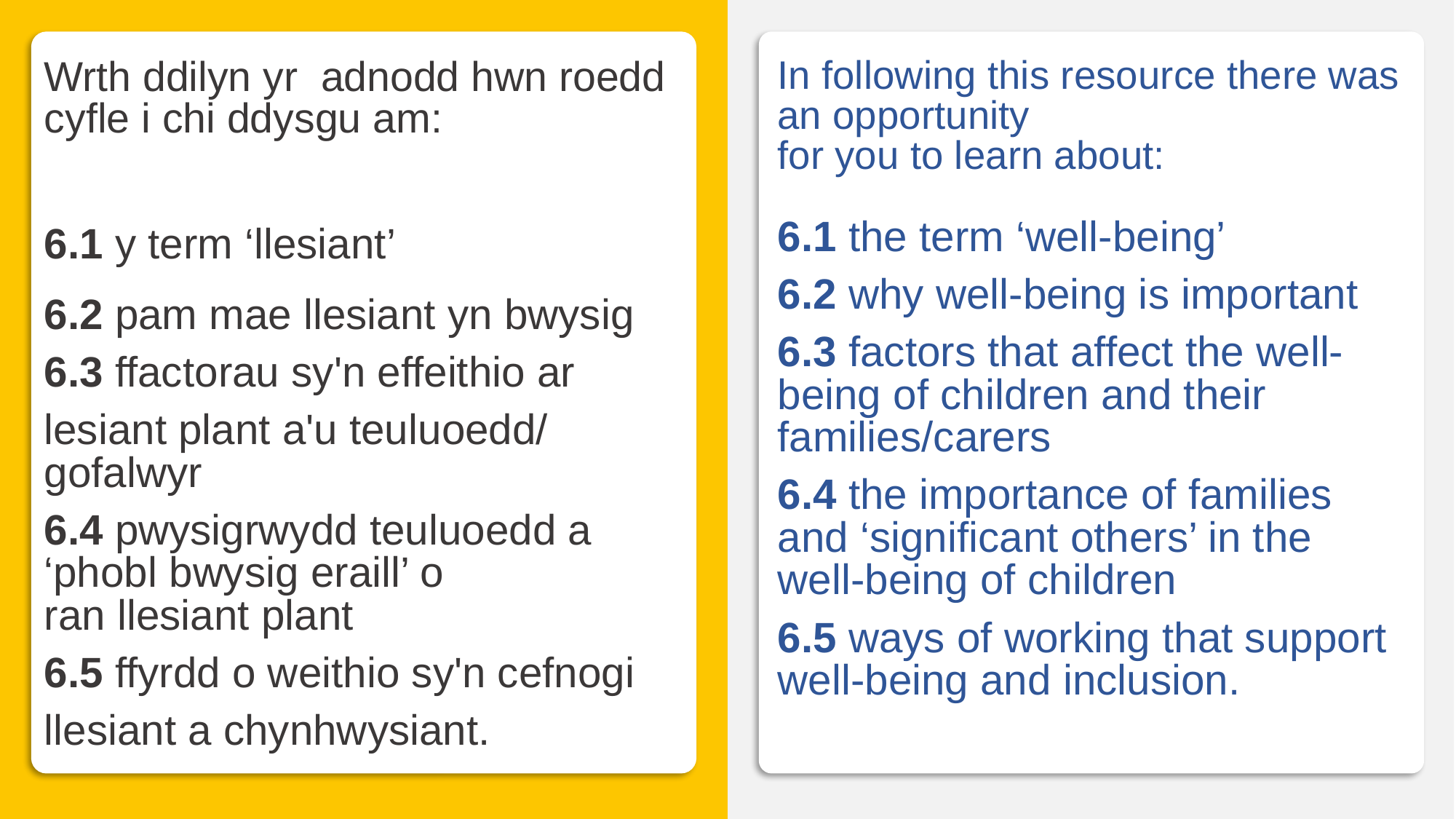

# Wrth ddilyn yr  adnodd hwn roedd cyfle i chi ddysgu am:
In following this resource there was an opportunity for you to learn about:
6.1 the term ‘well-being’
6.2 why well-being is important
6.3 factors that affect the well-being of children and their families/carers
6.4 the importance of families and ‘significant others’ in the well-being of children
6.5 ways of working that support well-being and inclusion.
6.1 y term ‘llesiant’
6.2 pam mae llesiant yn bwysig
6.3 ffactorau sy'n effeithio ar
lesiant plant a'u teuluoedd/gofalwyr
6.4 pwysigrwydd teuluoedd a ‘phobl bwysig eraill’ o ran llesiant plant
6.5 ffyrdd o weithio sy'n cefnogi
llesiant a chynhwysiant.